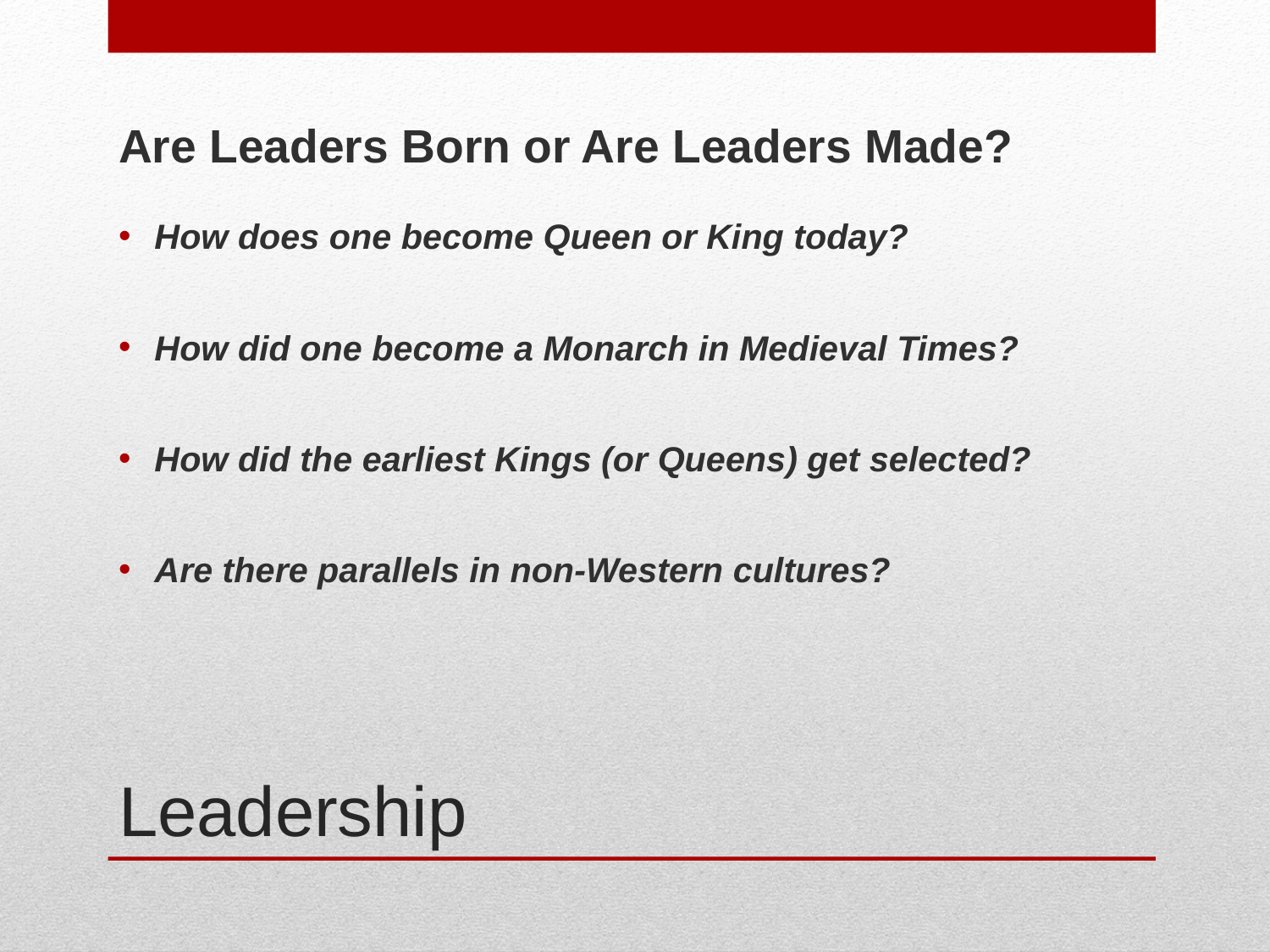

Are Leaders Born or Are Leaders Made?

How does one become Queen or King today?

How did one become a Monarch in Medieval Times?

How did the earliest Kings (or Queens) get selected?

Are there parallels in non-Western cultures?

# Leadership